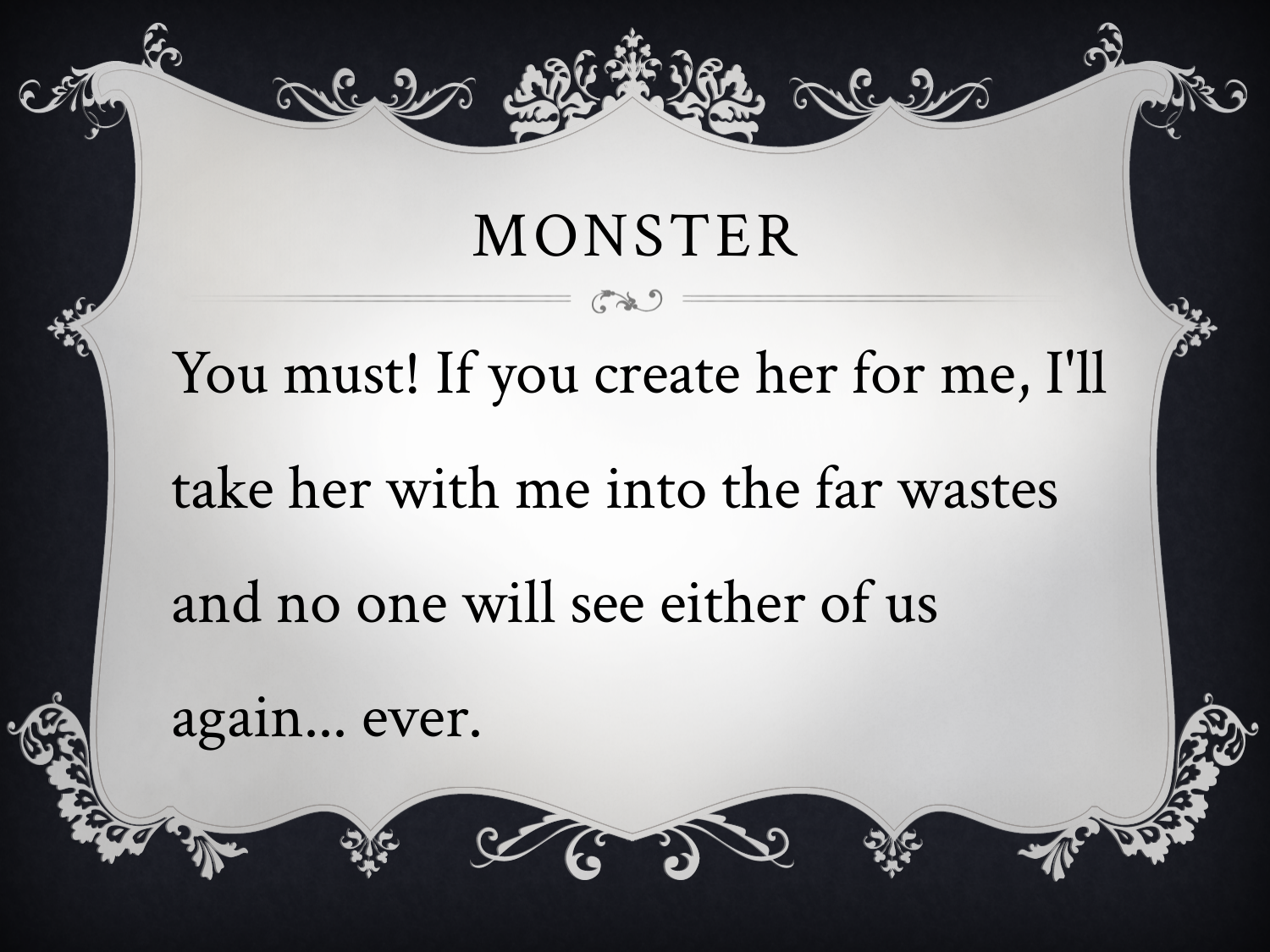

# monster
You must! If you create her for me, I'll take her with me into the far wastes and no one will see either of us again... ever.